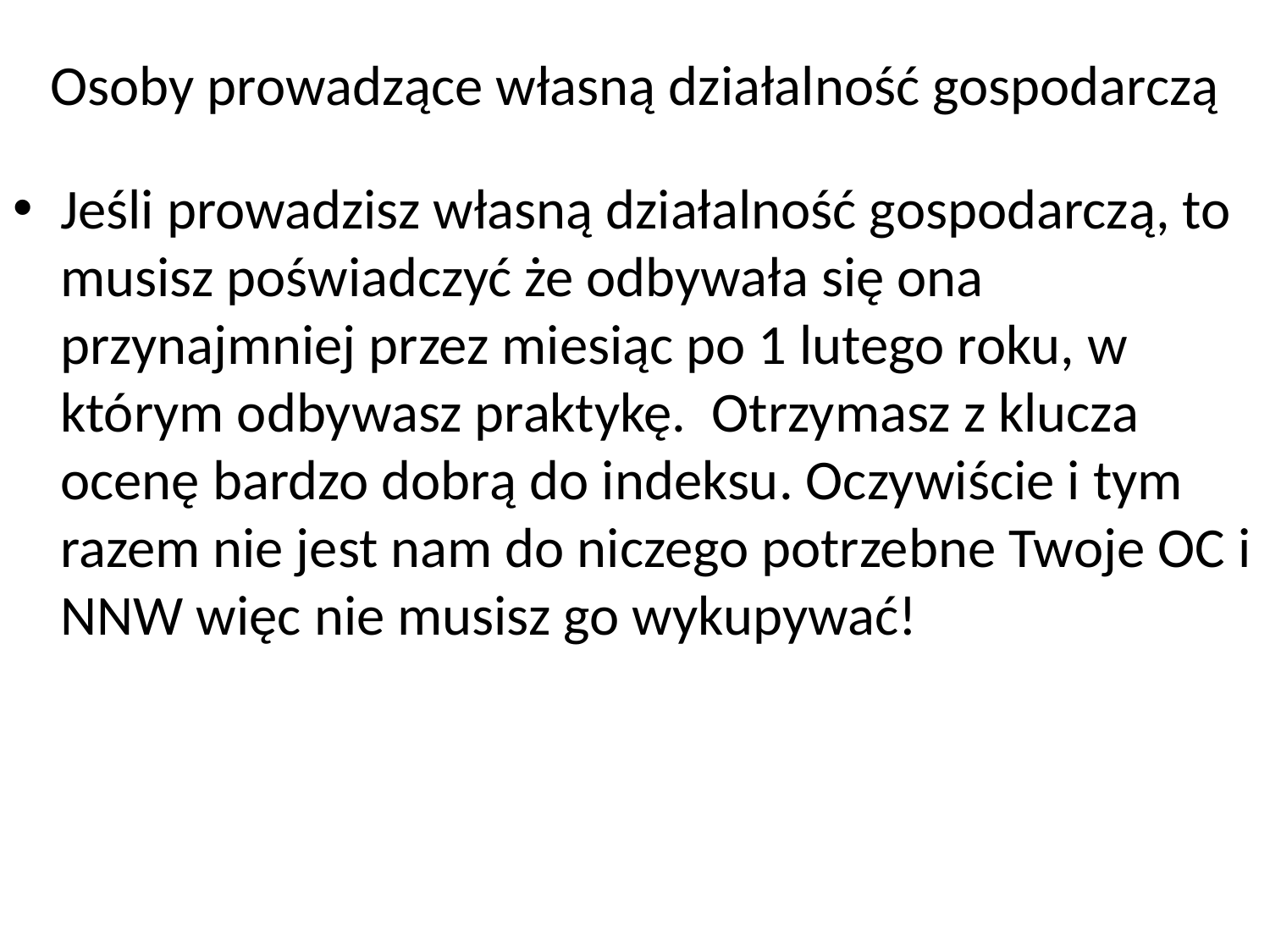

# Osoby prowadzące własną działalność gospodarczą
Jeśli prowadzisz własną działalność gospodarczą, to musisz poświadczyć że odbywała się ona przynajmniej przez miesiąc po 1 lutego roku, w którym odbywasz praktykę.  Otrzymasz z klucza ocenę bardzo dobrą do indeksu. Oczywiście i tym razem nie jest nam do niczego potrzebne Twoje OC i NNW więc nie musisz go wykupywać!